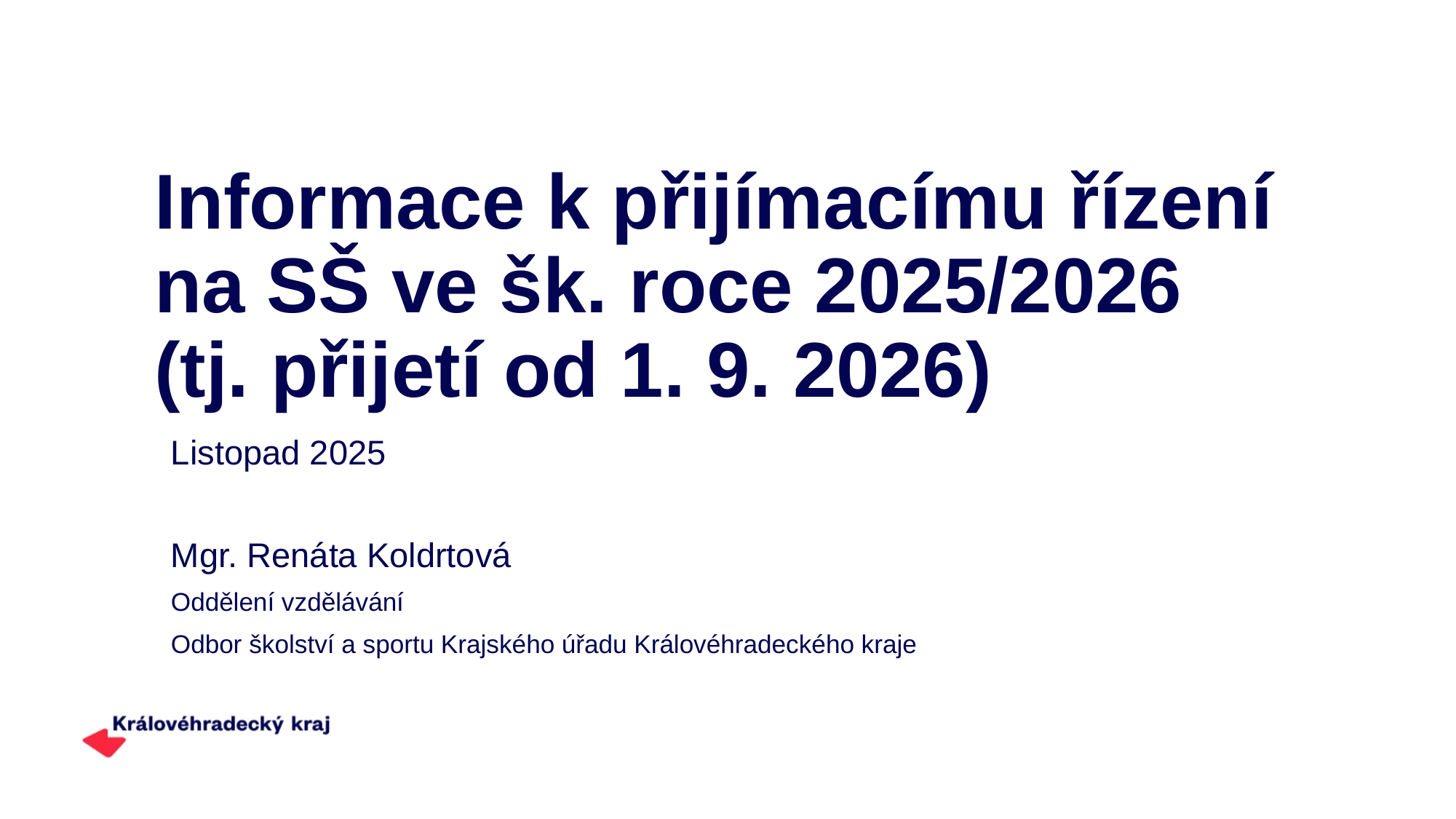

# Informace k přijímacímu řízení na SŠ ve šk. roce 2025/2026 (tj. přijetí od 1. 9. 2026)
Listopad 2025

Mgr. Renáta Koldrtová
Oddělení vzdělávání
Odbor školství a sportu Krajského úřadu Královéhradeckého kraje